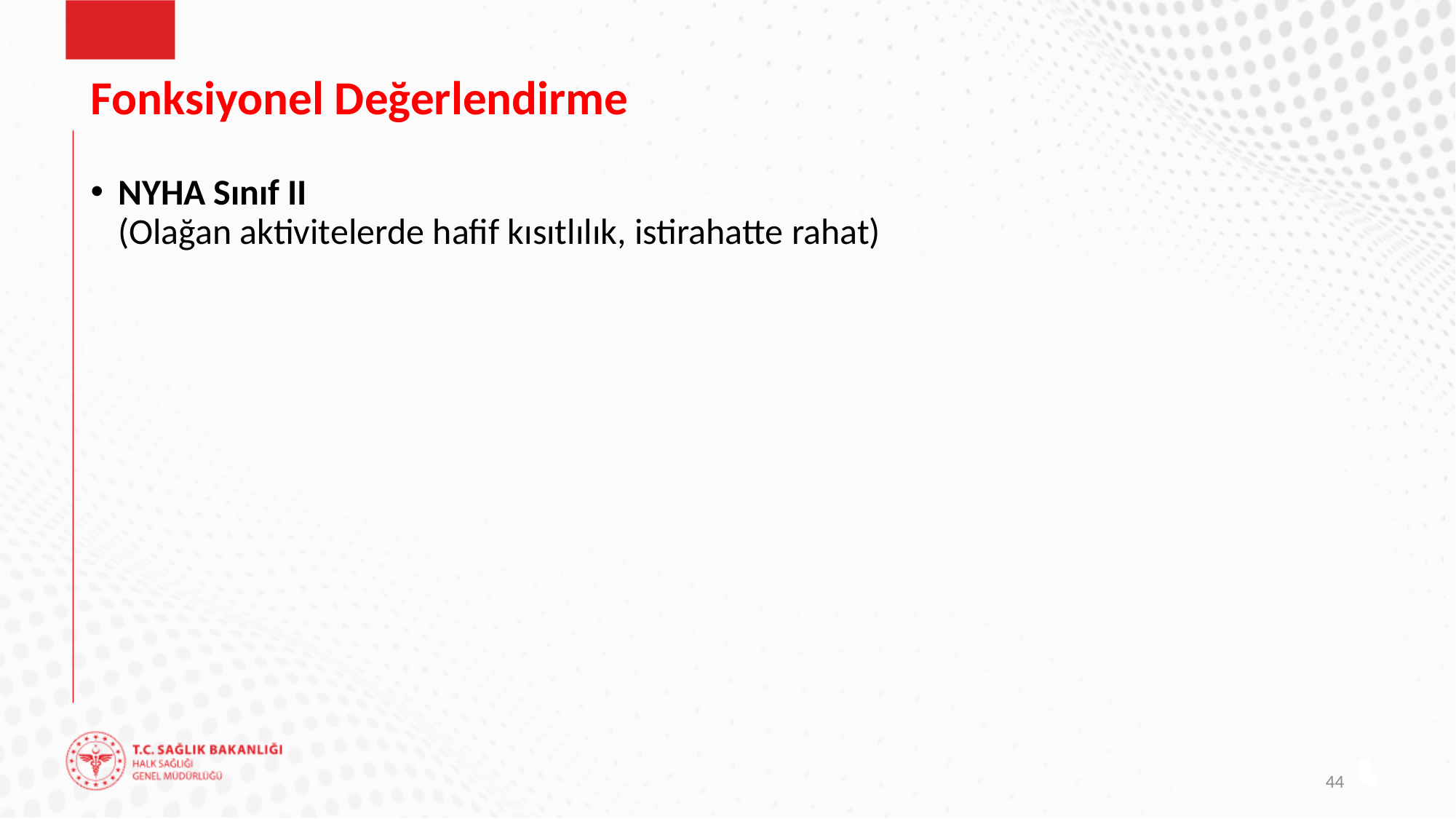

# Fonksiyonel Değerlendirme
NYHA Sınıf II
(Olağan aktivitelerde hafif kısıtlılık, istirahatte rahat)

44